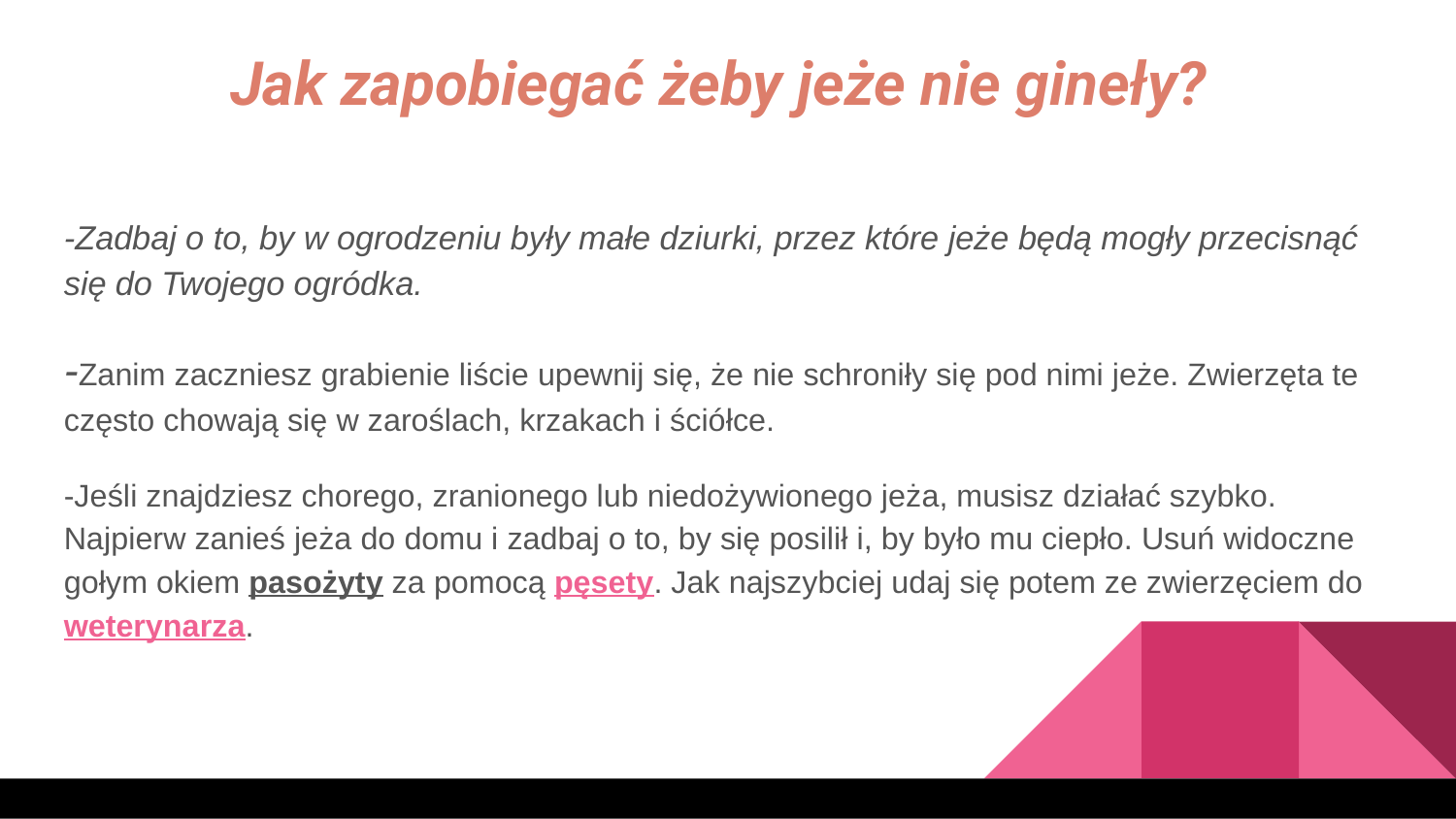

Jak zapobiegać żeby jeże nie gineły?
-Zadbaj o to, by w ogrodzeniu były małe dziurki, przez które jeże będą mogły przecisnąć się do Twojego ogródka.
-Zanim zaczniesz grabienie liście upewnij się, że nie schroniły się pod nimi jeże. Zwierzęta te często chowają się w zaroślach, krzakach i ściółce.
-Jeśli znajdziesz chorego, zranionego lub niedożywionego jeża, musisz działać szybko. Najpierw zanieś jeża do domu i zadbaj o to, by się posilił i, by było mu ciepło. Usuń widoczne gołym okiem pasożyty za pomocą pęsety. Jak najszybciej udaj się potem ze zwierzęciem do weterynarza.